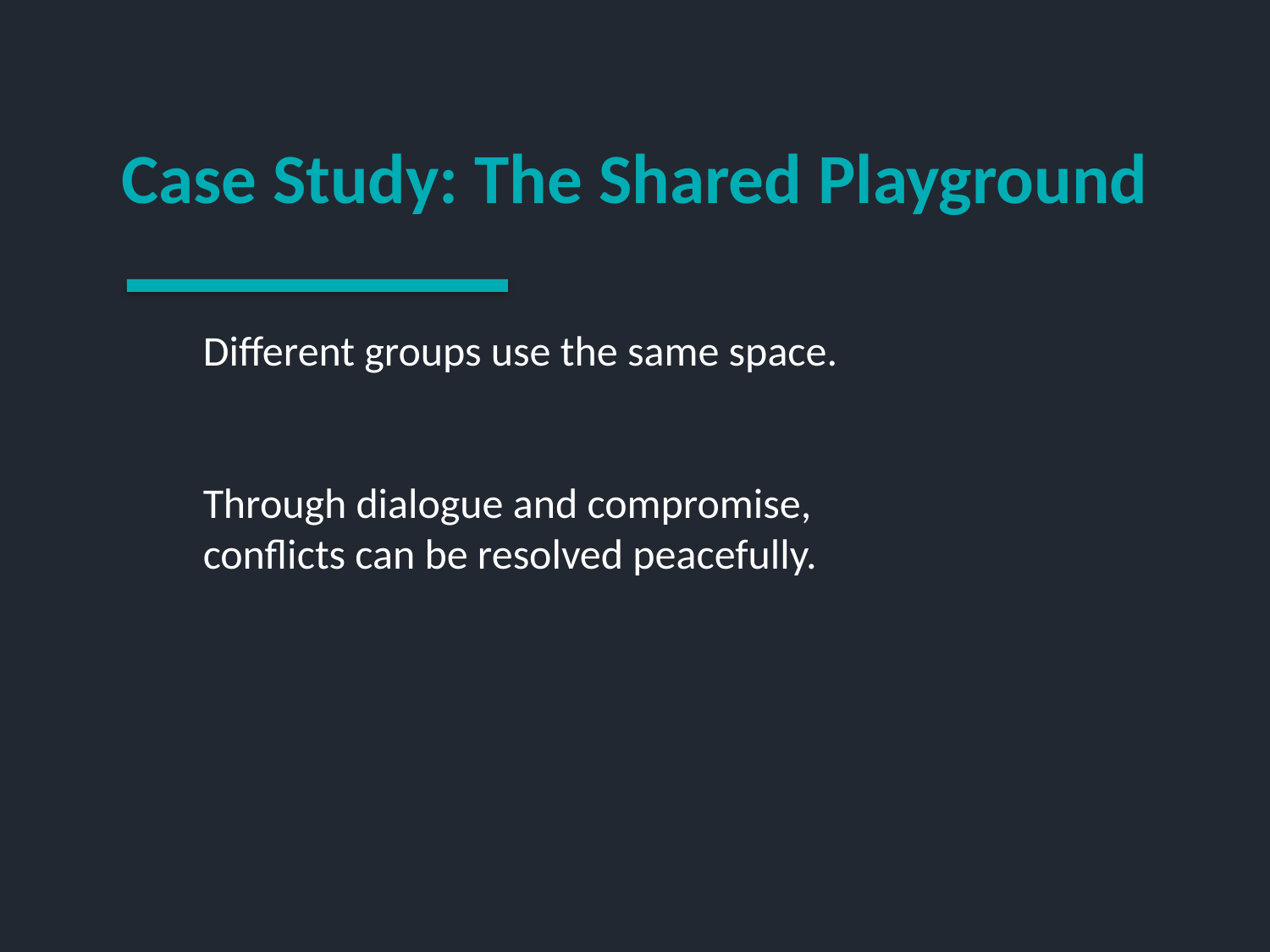

#
Case Study: The Shared Playground

Different groups use the same space.

Through dialogue and compromise,
conflicts can be resolved peacefully.